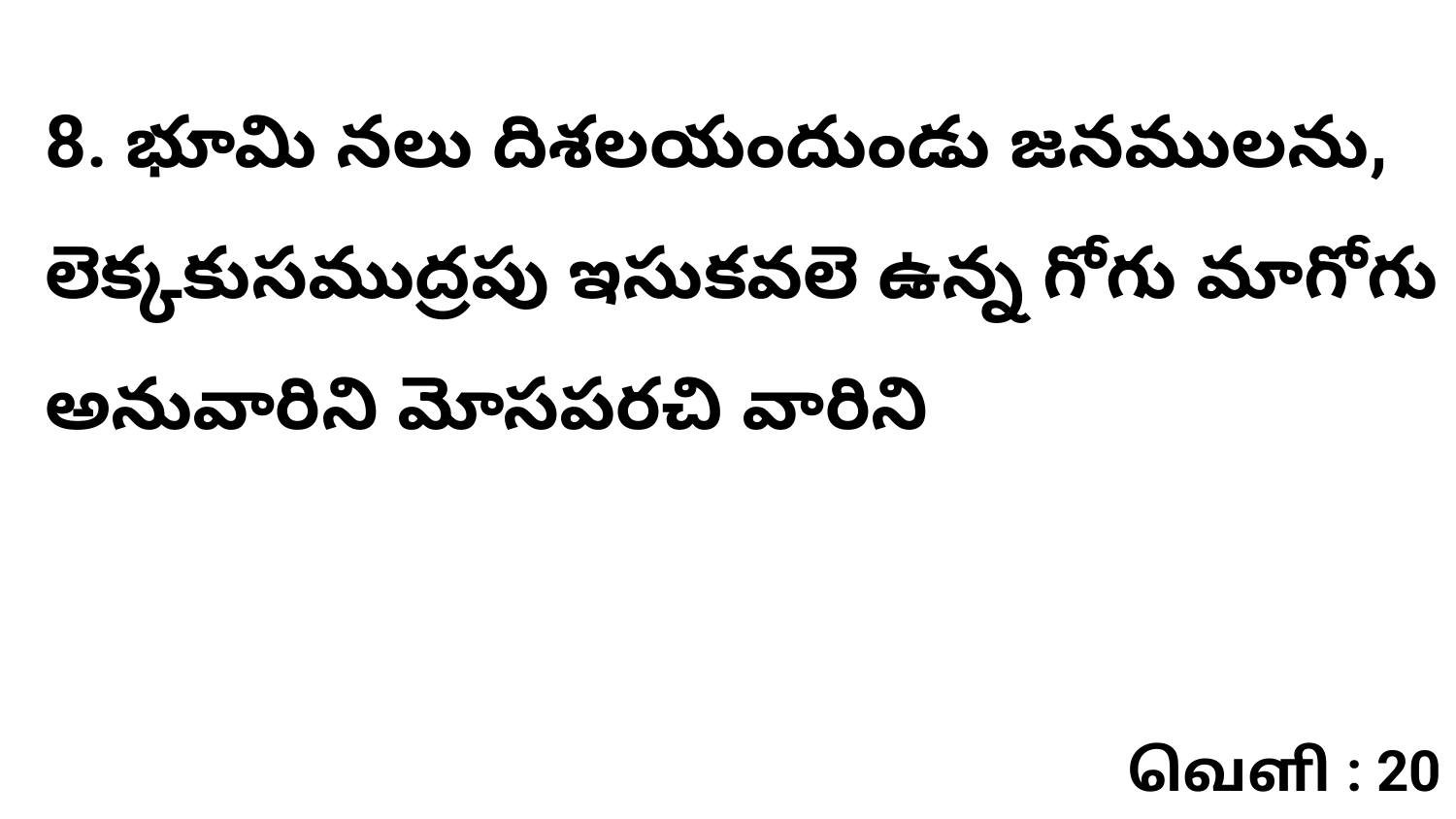

8. భూమి నలు దిశలయందుండు జనములను, లెక్కకుసముద్రపు ఇసుకవలె ఉన్న గోగు మాగోగు అనువారిని మోసపరచి వారిని
வெளி : 20